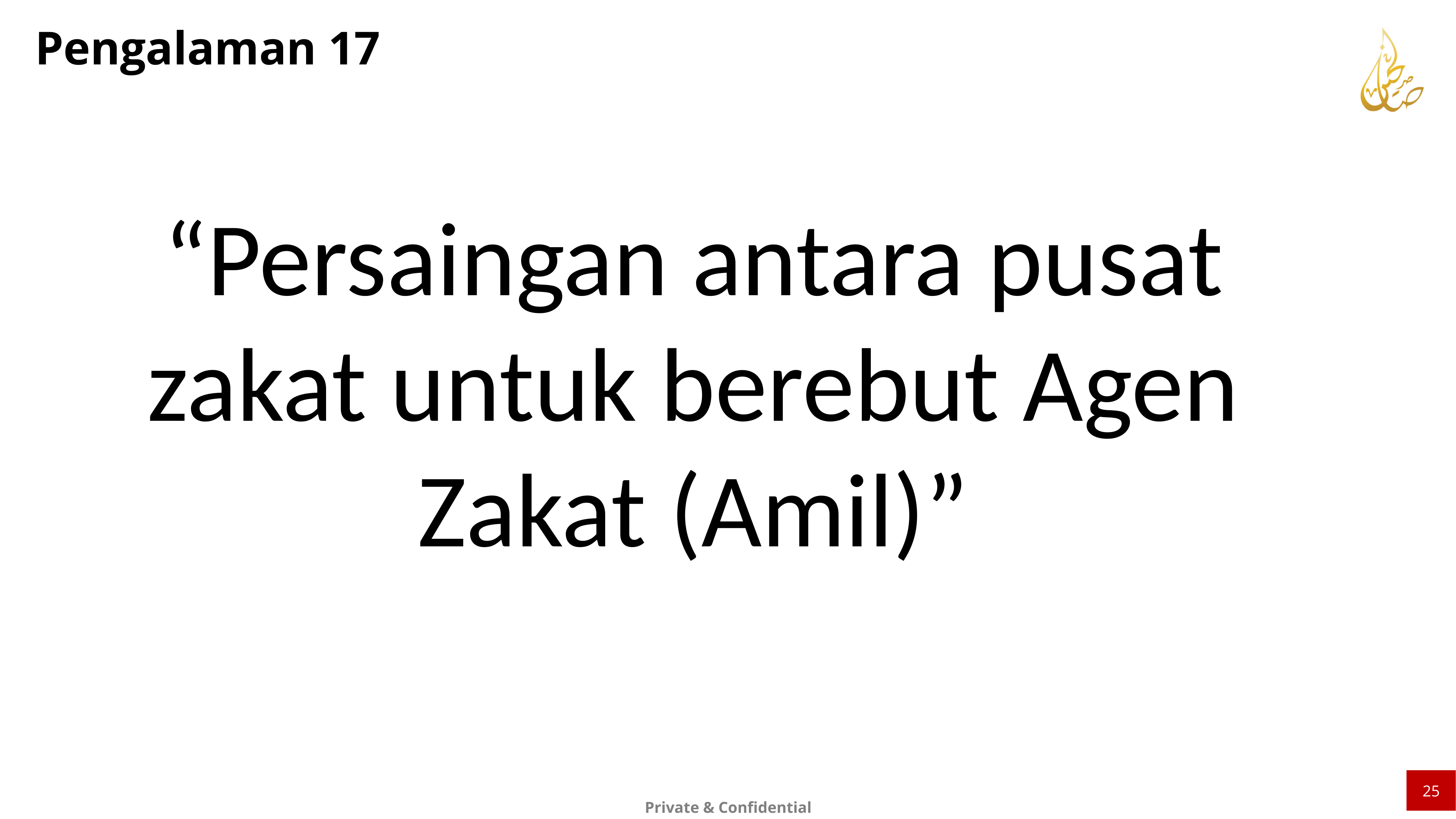

Pengalaman 17
“Persaingan antara pusat zakat untuk berebut Agen Zakat (Amil)”
25